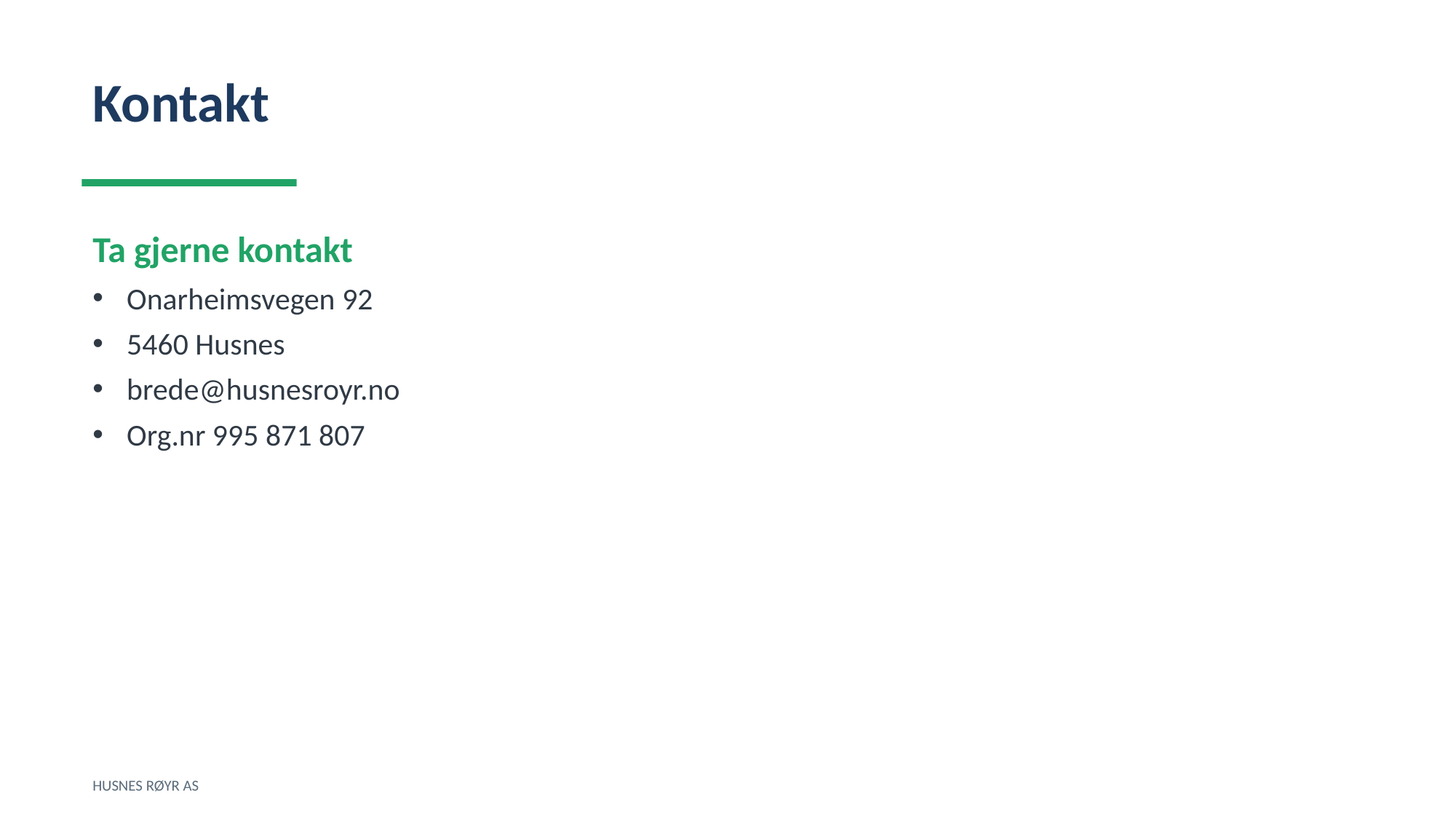

Kontakt

Ta gjerne kontakt
Onarheimsvegen 92
5460 Husnes
brede@husnesroyr.no
Org.nr 995 871 807
HUSNES RØYR AS